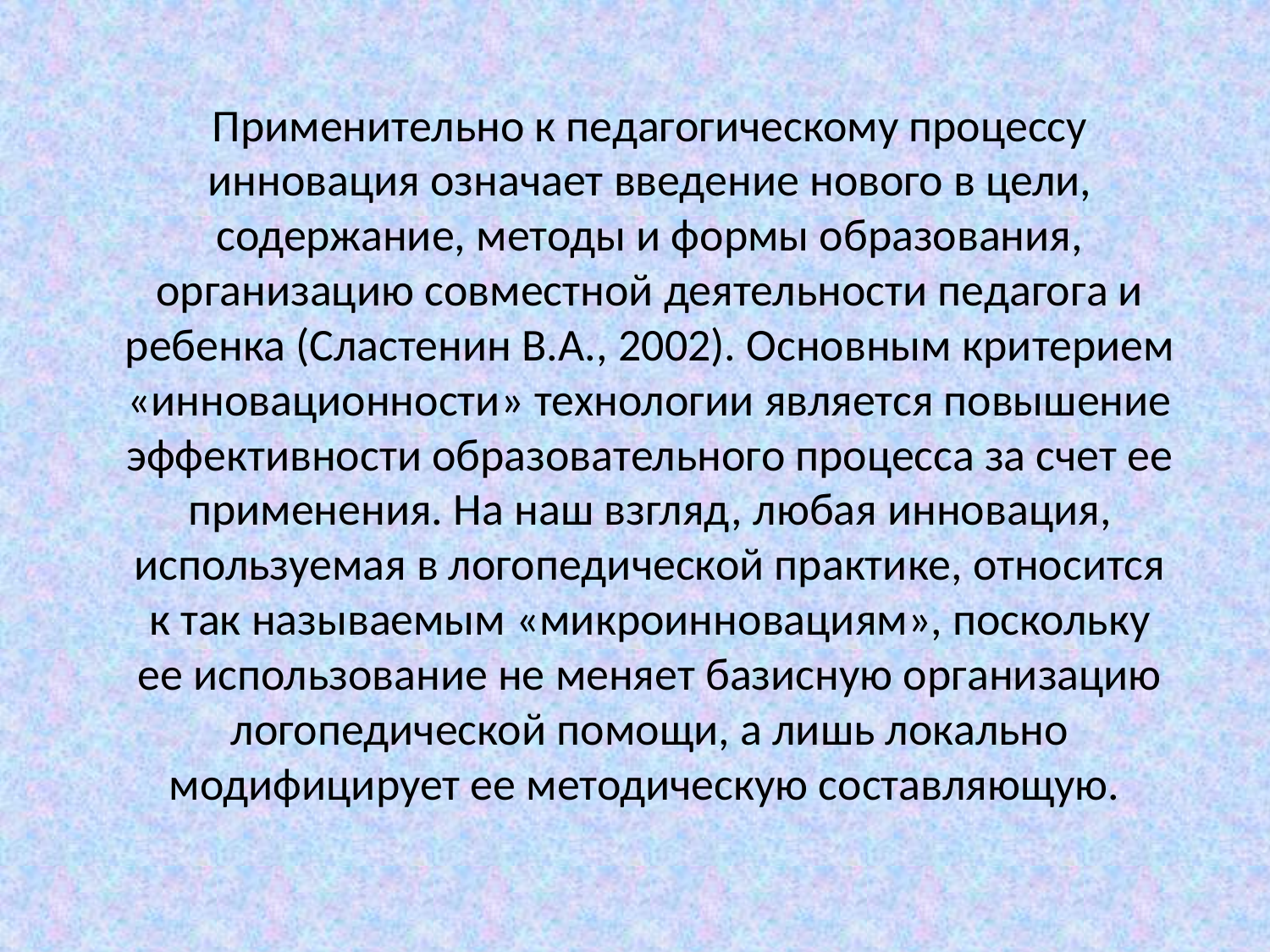

Применительно к педагогическому процессу инновация означает введение нового в цели, содержание, методы и формы образования, организацию совместной деятельности педагога и ребенка (Сластенин В.А., 2002). Основным критерием «инновационности» технологии является повышение эффективности образовательного процесса за счет ее применения. На наш взгляд, любая инновация, используемая в логопедической практике, относится к так называемым «микроинновациям», поскольку ее использование не меняет базисную организацию логопедической помощи, а лишь локально модифицирует ее методическую составляющую.